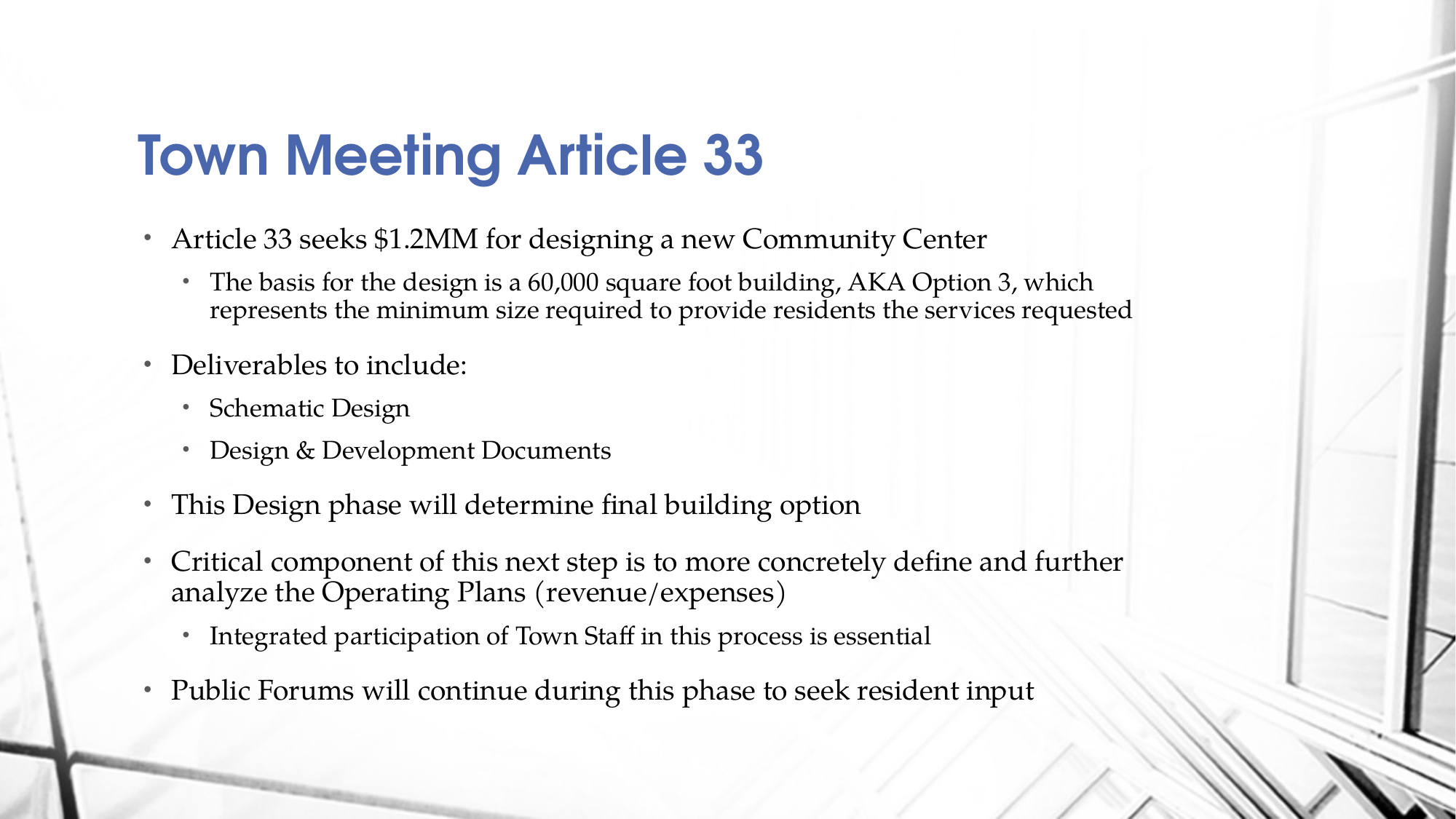

# Town Meeting Article 33
Article 33 seeks $1.2MM for designing a new Community Center
The basis for the design is a 60,000 square foot building, AKA Option 3, which represents the minimum size required to provide residents the services requested
Deliverables to include:
Schematic Design
Design & Development Documents
This Design phase will determine final building option
Critical component of this next step is to more concretely define and further analyze the Operating Plans (revenue/expenses)
Integrated participation of Town Staff in this process is essential
Public Forums will continue during this phase to seek resident input